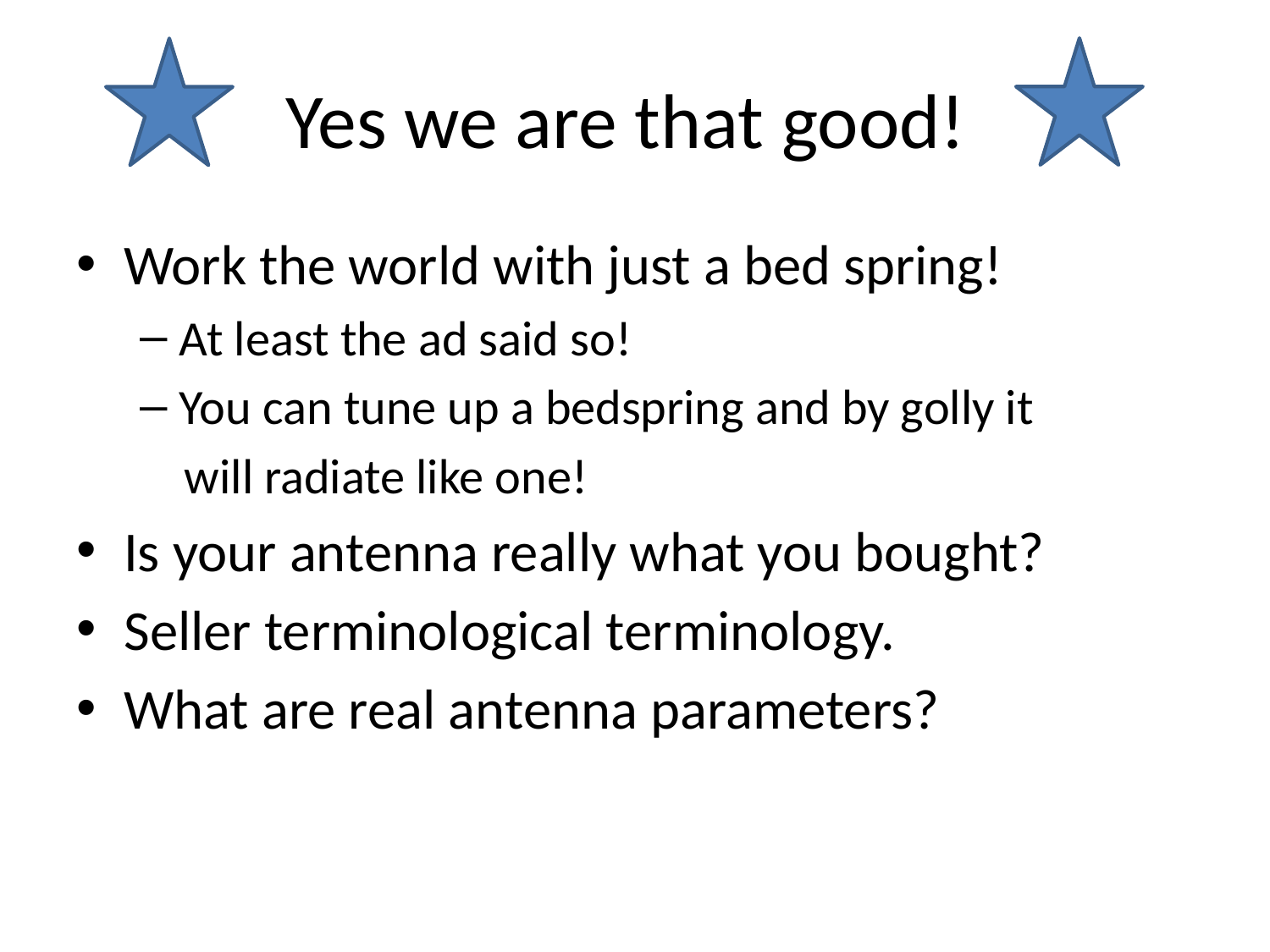

# Yes we are that good!

Work the world with just a bed spring!
At least the ad said so!
You can tune up a bedspring and by golly it
    will radiate like one!
Is your antenna really what you bought?
Seller terminological terminology.
What are real antenna parameters?